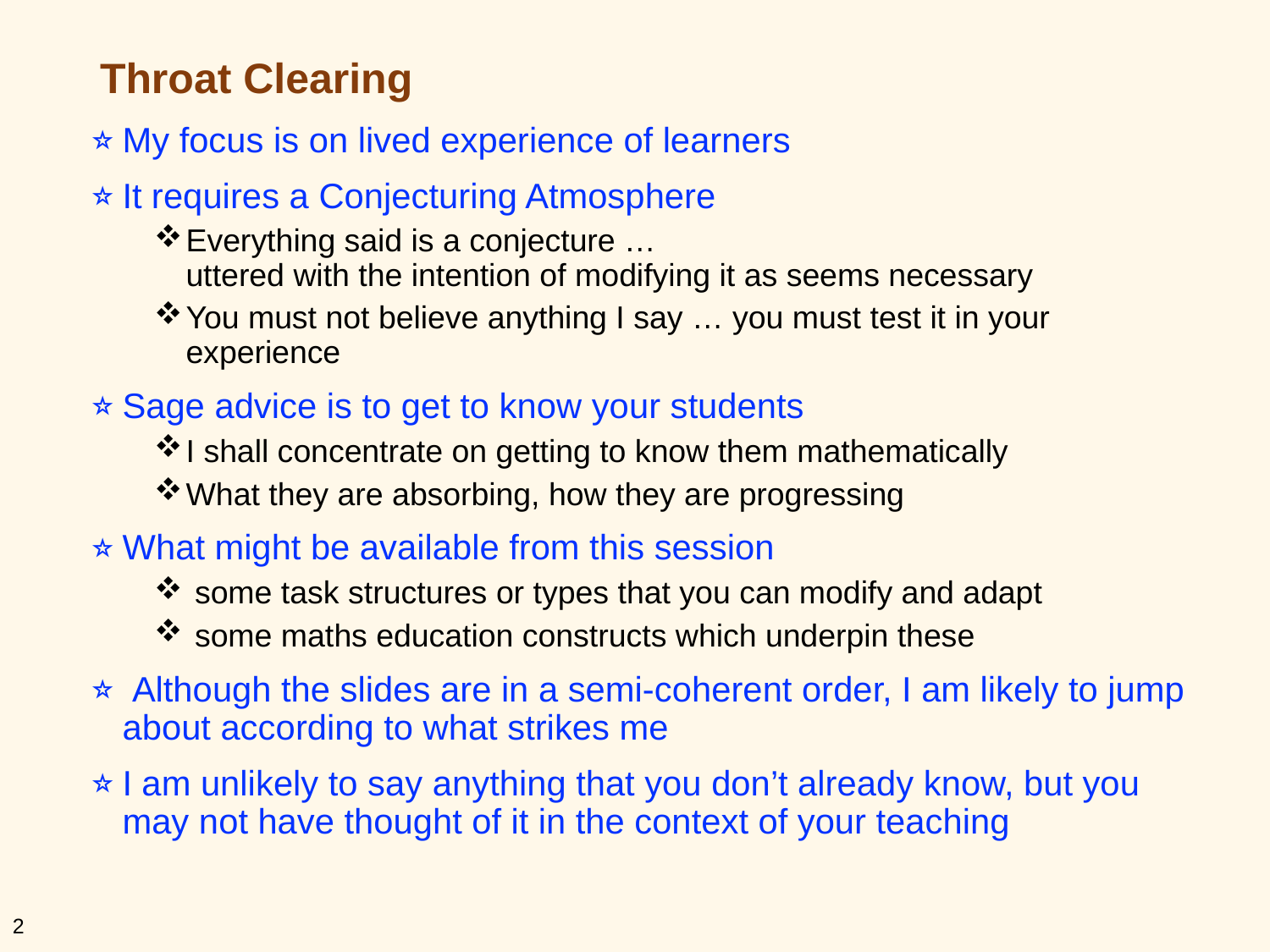

# Throat Clearing
My focus is on lived experience of learners
It requires a Conjecturing Atmosphere
Everything said is a conjecture …
uttered with the intention of modifying it as seems necessary
You must not believe anything I say … you must test it in your experience
Sage advice is to get to know your students
I shall concentrate on getting to know them mathematically
What they are absorbing, how they are progressing
What might be available from this session
 some task structures or types that you can modify and adapt
 some maths education constructs which underpin these
 Although the slides are in a semi-coherent order, I am likely to jump about according to what strikes me
I am unlikely to say anything that you don’t already know, but you may not have thought of it in the context of your teaching